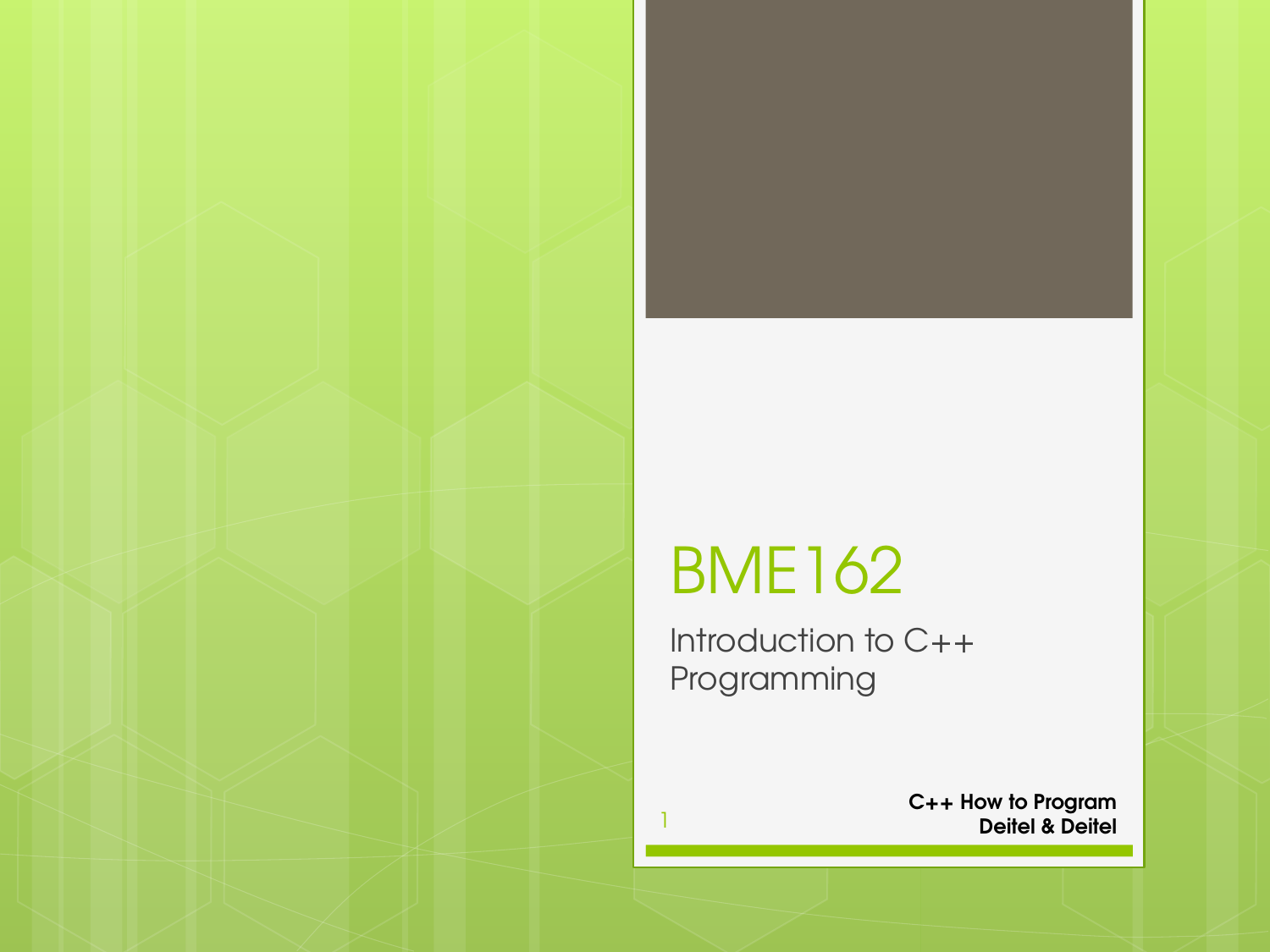

# BME162
Introduction to C++ Programming
C++ How to Program
Deitel & Deitel

1